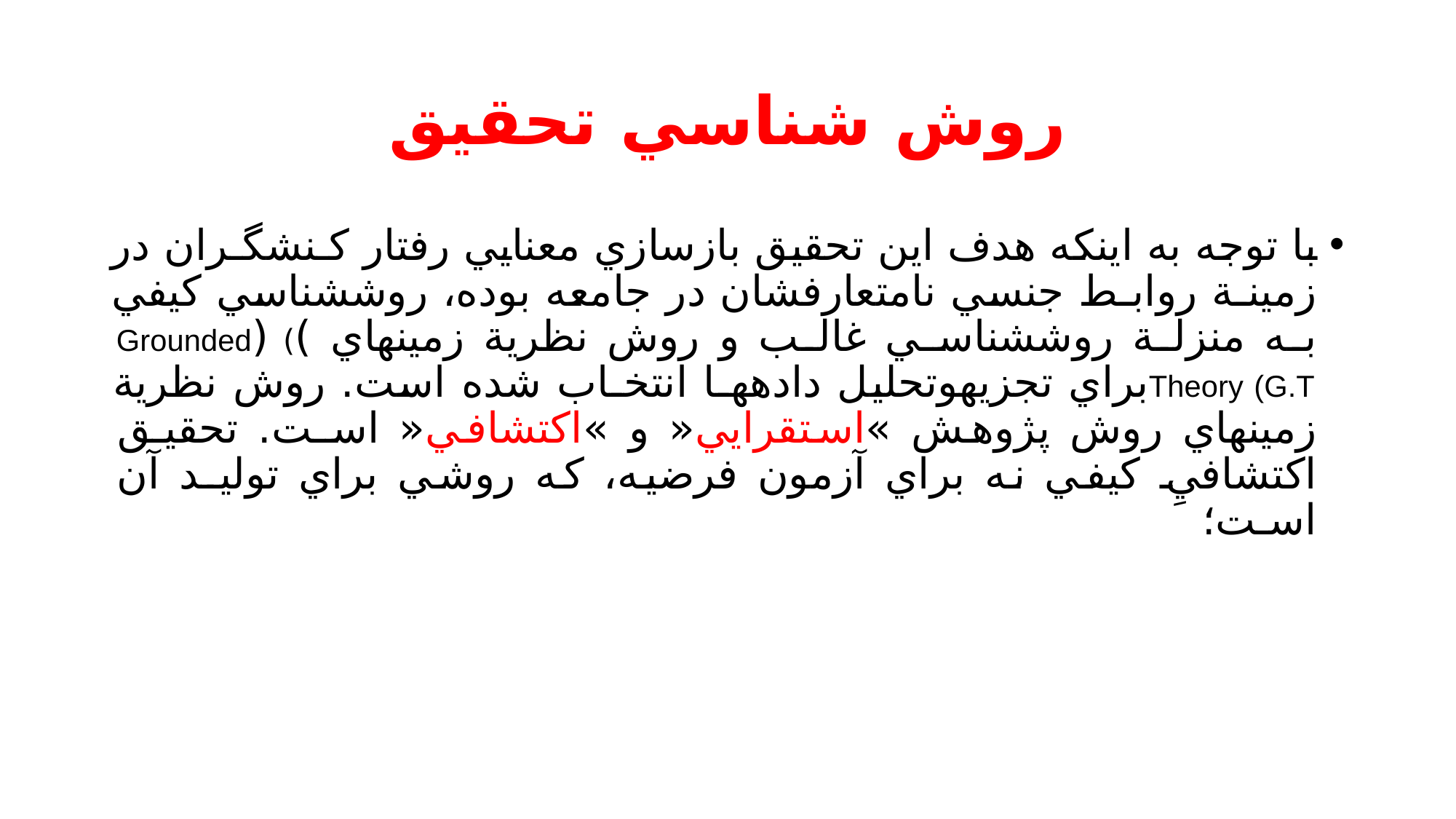

# روش شناسي تحقيق
با توجه به اينكه هدف اين تحقيق بازسازي معنايي رفتار كـنشگـران در زمينـة روابـط جنسي نامتعارفشان در جامعه بوده، روششناسي كيفي بـه منزلـة روششناسـي غالـب و روش نظرية زمينهاي )) (Grounded Theory (G.Tبراي تجزيهوتحليل دادههـا انتخـاب شده است. روش نظرية زمينهاي روش پژوهش »استقرايي« و »اكتشافي« اسـت. تحقيـق اكتشافيِ كيفي نه براي آزمون فرضيه، كه روشي براي توليـد آن اسـت؛